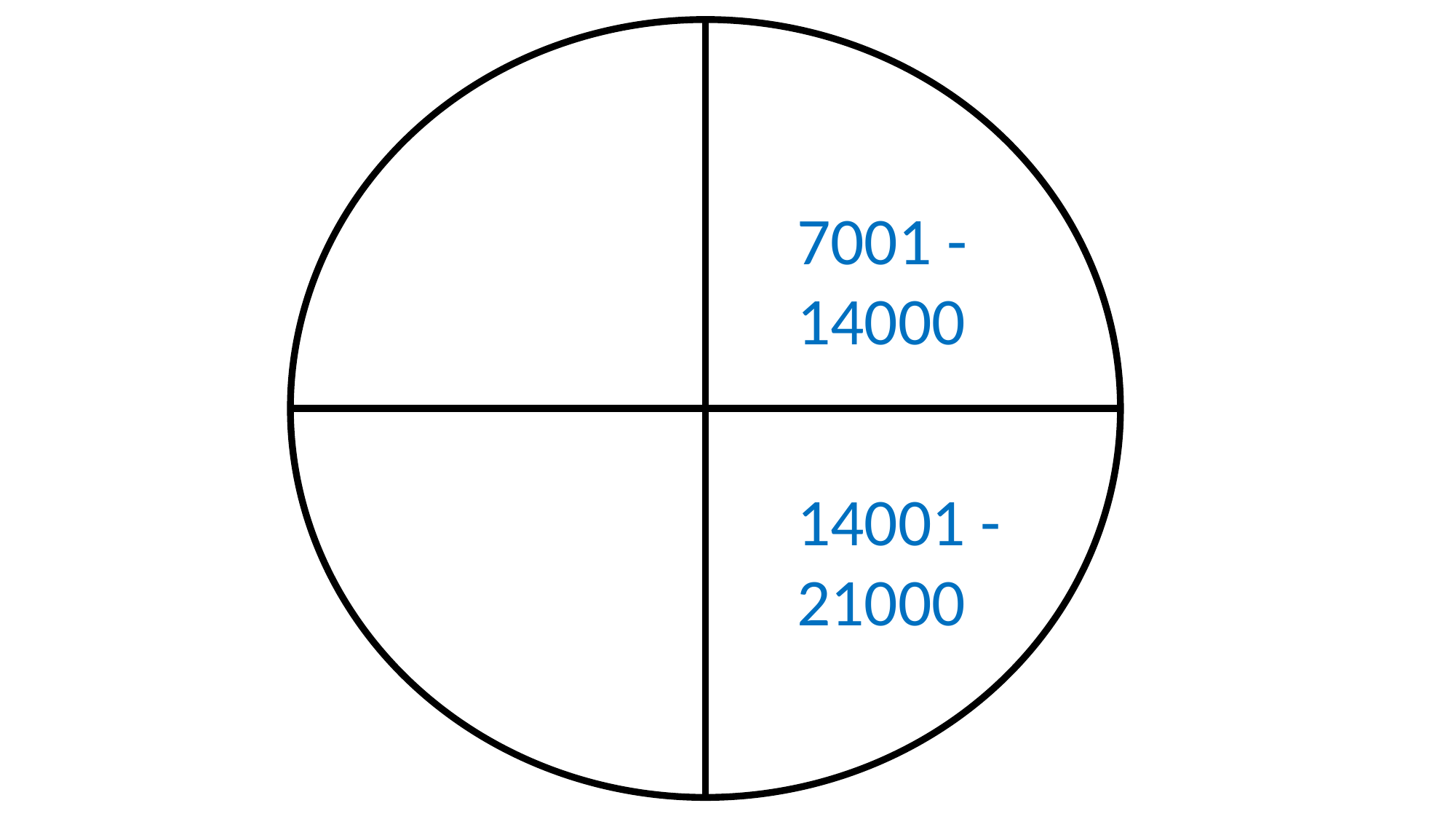

70001 - 14000
7001 - 14000
0 - 7000
14001 - 21000